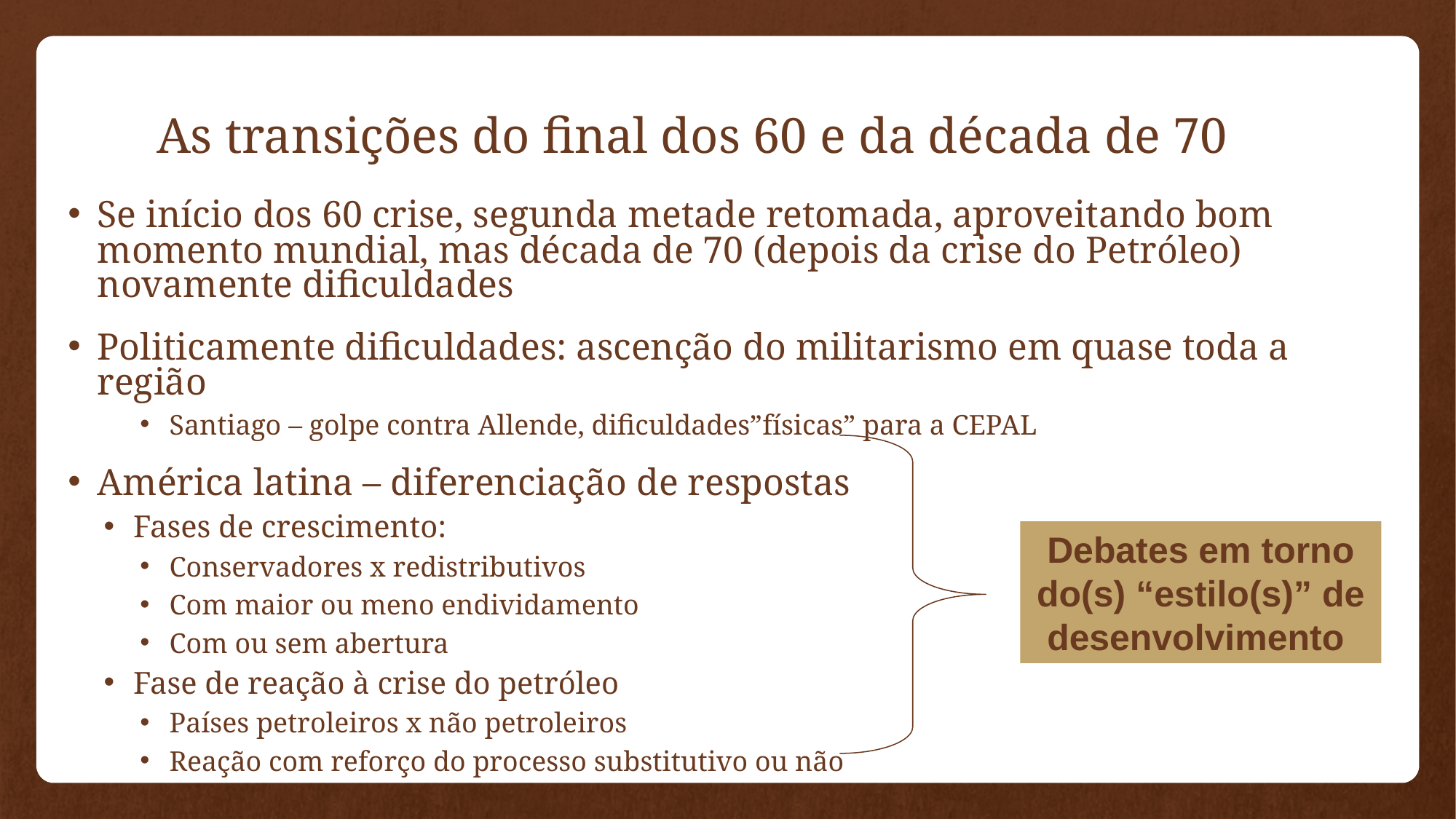

# As transições do final dos 60 e da década de 70
Se início dos 60 crise, segunda metade retomada, aproveitando bom momento mundial, mas década de 70 (depois da crise do Petróleo) novamente dificuldades
Politicamente dificuldades: ascenção do militarismo em quase toda a região
Santiago – golpe contra Allende, dificuldades”físicas” para a CEPAL
América latina – diferenciação de respostas
Fases de crescimento:
Conservadores x redistributivos
Com maior ou meno endividamento
Com ou sem abertura
Fase de reação à crise do petróleo
Países petroleiros x não petroleiros
Reação com reforço do processo substitutivo ou não

Debates em torno do(s) “estilo(s)” de desenvolvimento